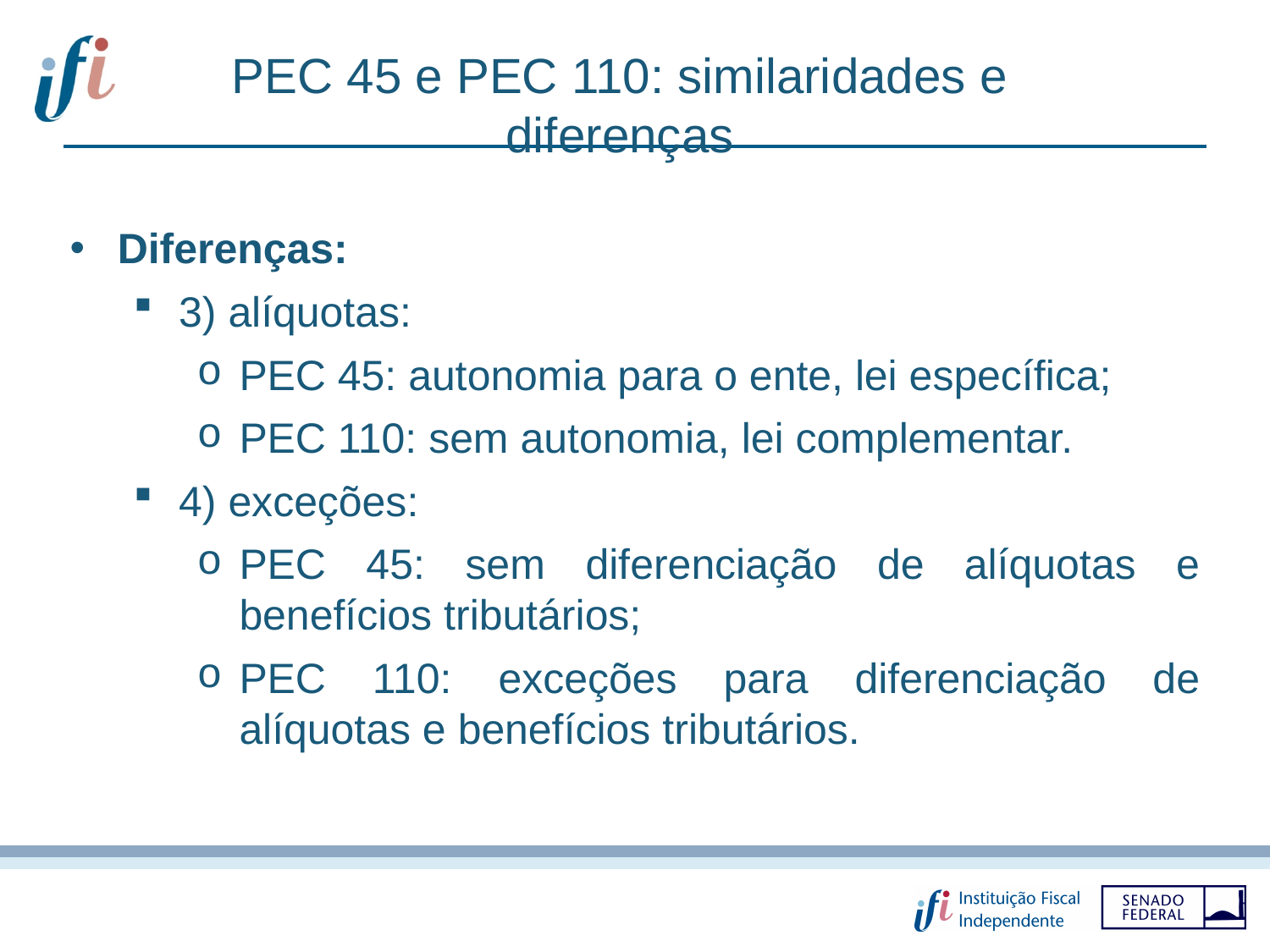

# PEC 45 e PEC 110: similaridades e diferenças
Diferenças:
3) alíquotas:
PEC 45: autonomia para o ente, lei específica;
PEC 110: sem autonomia, lei complementar.
4) exceções:
PEC 45: sem diferenciação de alíquotas e benefícios tributários;
PEC 110: exceções para diferenciação de alíquotas e benefícios tributários.